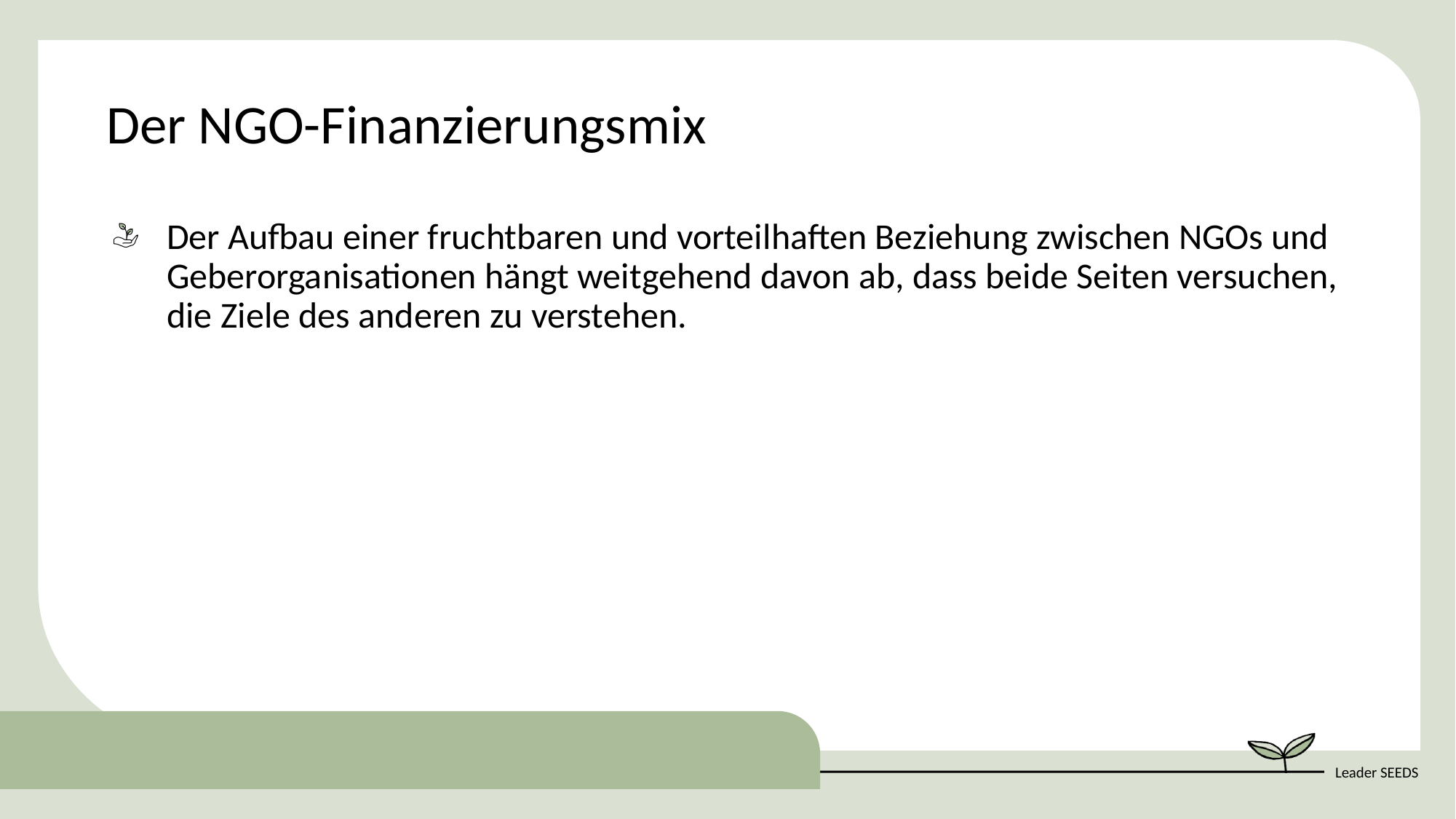

Der NGO-Finanzierungsmix
Der Aufbau einer fruchtbaren und vorteilhaften Beziehung zwischen NGOs und Geberorganisationen hängt weitgehend davon ab, dass beide Seiten versuchen, die Ziele des anderen zu verstehen.